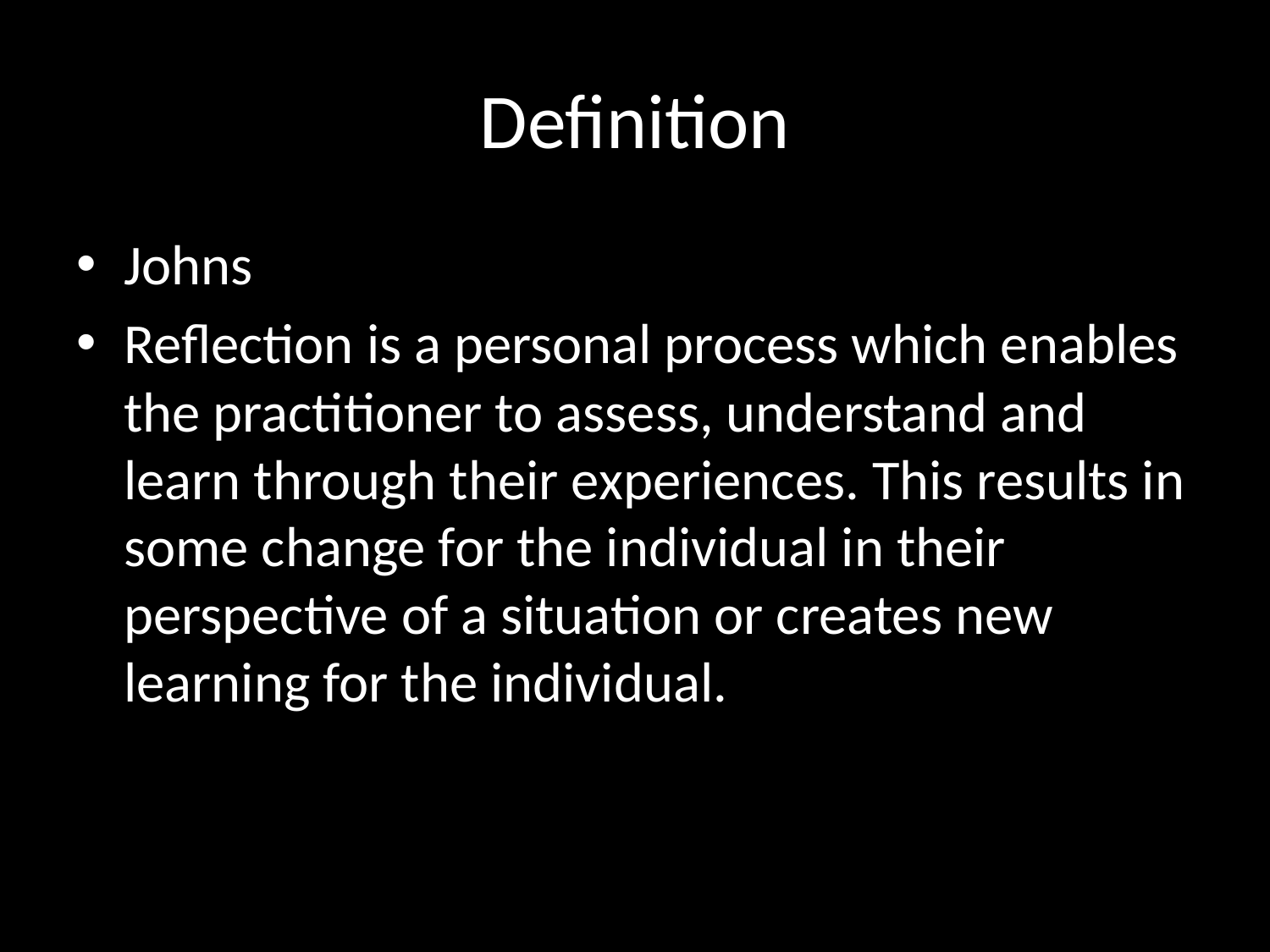

# Definition
Johns
Reflection is a personal process which enables the practitioner to assess, understand and learn through their experiences. This results in some change for the individual in their perspective of a situation or creates new learning for the individual.